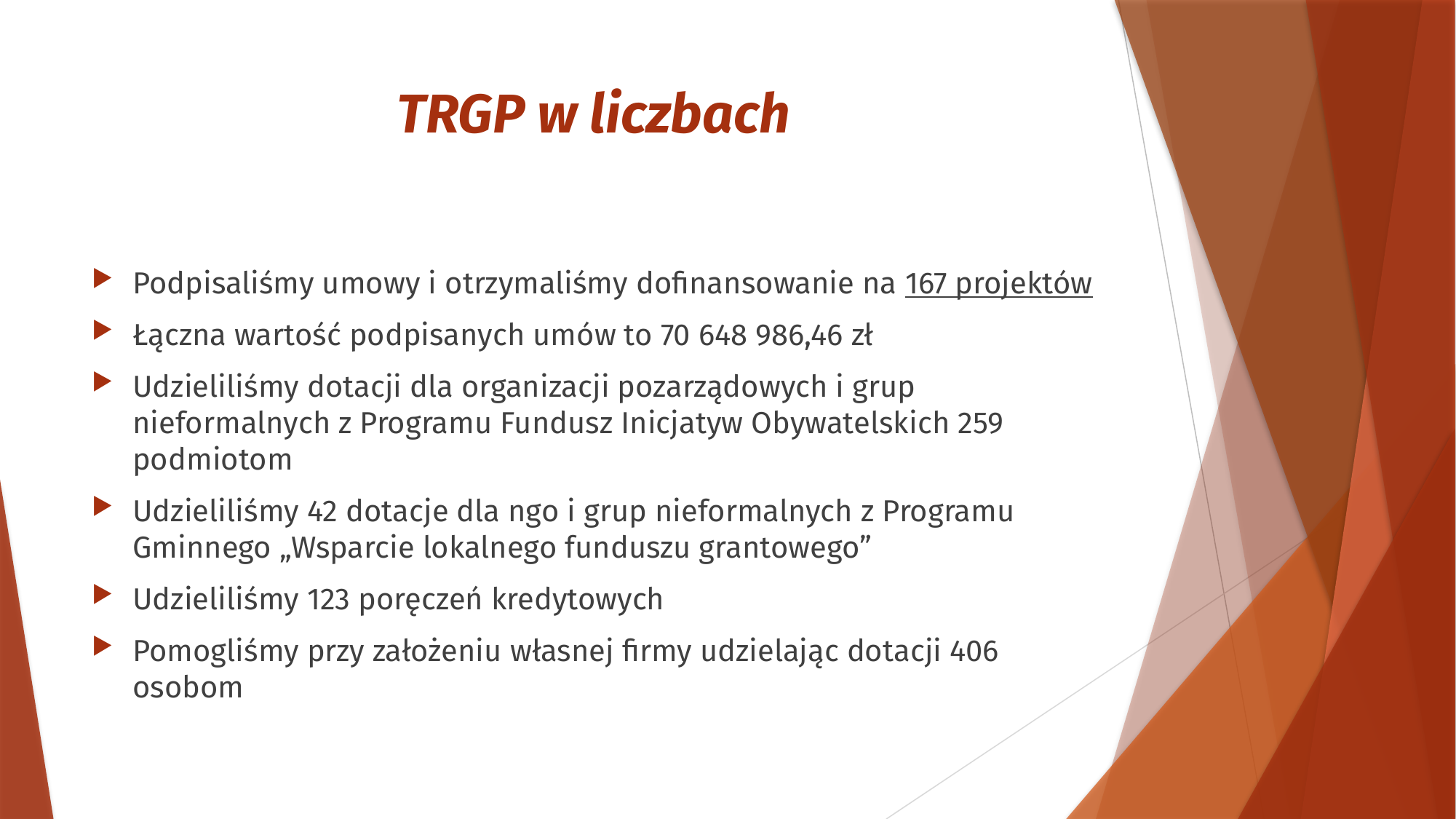

# TRGP w liczbach
Podpisaliśmy umowy i otrzymaliśmy dofinansowanie na 167 projektów
Łączna wartość podpisanych umów to 70 648 986,46 zł
Udzieliliśmy dotacji dla organizacji pozarządowych i grup nieformalnych z Programu Fundusz Inicjatyw Obywatelskich 259 podmiotom
Udzieliliśmy 42 dotacje dla ngo i grup nieformalnych z Programu Gminnego „Wsparcie lokalnego funduszu grantowego”
Udzieliliśmy 123 poręczeń kredytowych
Pomogliśmy przy założeniu własnej firmy udzielając dotacji 406 osobom